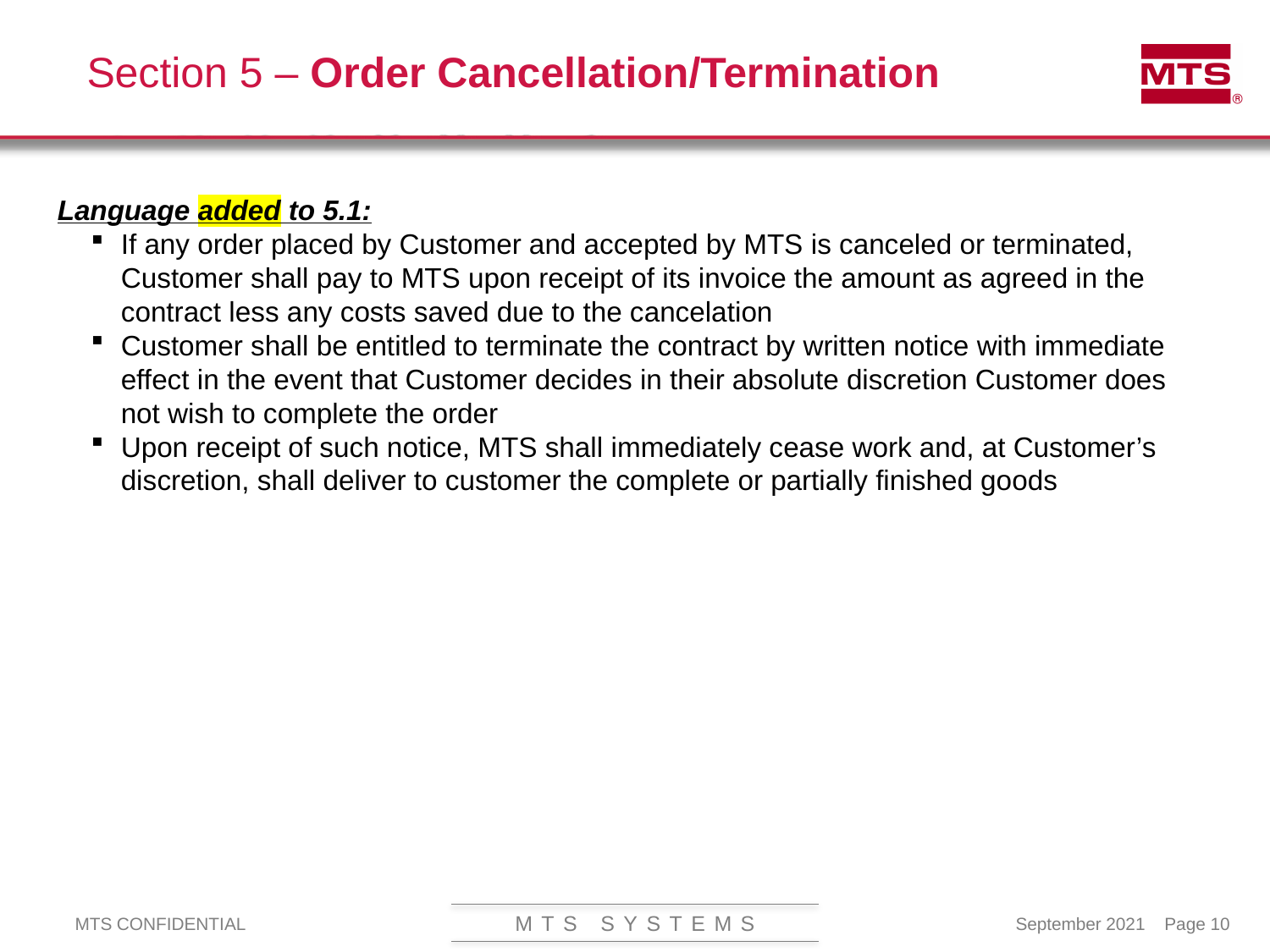

# Section 5 – Order Cancellation/Termination
Language added to 5.1:
If any order placed by Customer and accepted by MTS is canceled or terminated, Customer shall pay to MTS upon receipt of its invoice the amount as agreed in the contract less any costs saved due to the cancelation
Customer shall be entitled to terminate the contract by written notice with immediate effect in the event that Customer decides in their absolute discretion Customer does not wish to complete the order
Upon receipt of such notice, MTS shall immediately cease work and, at Customer’s discretion, shall deliver to customer the complete or partially finished goods